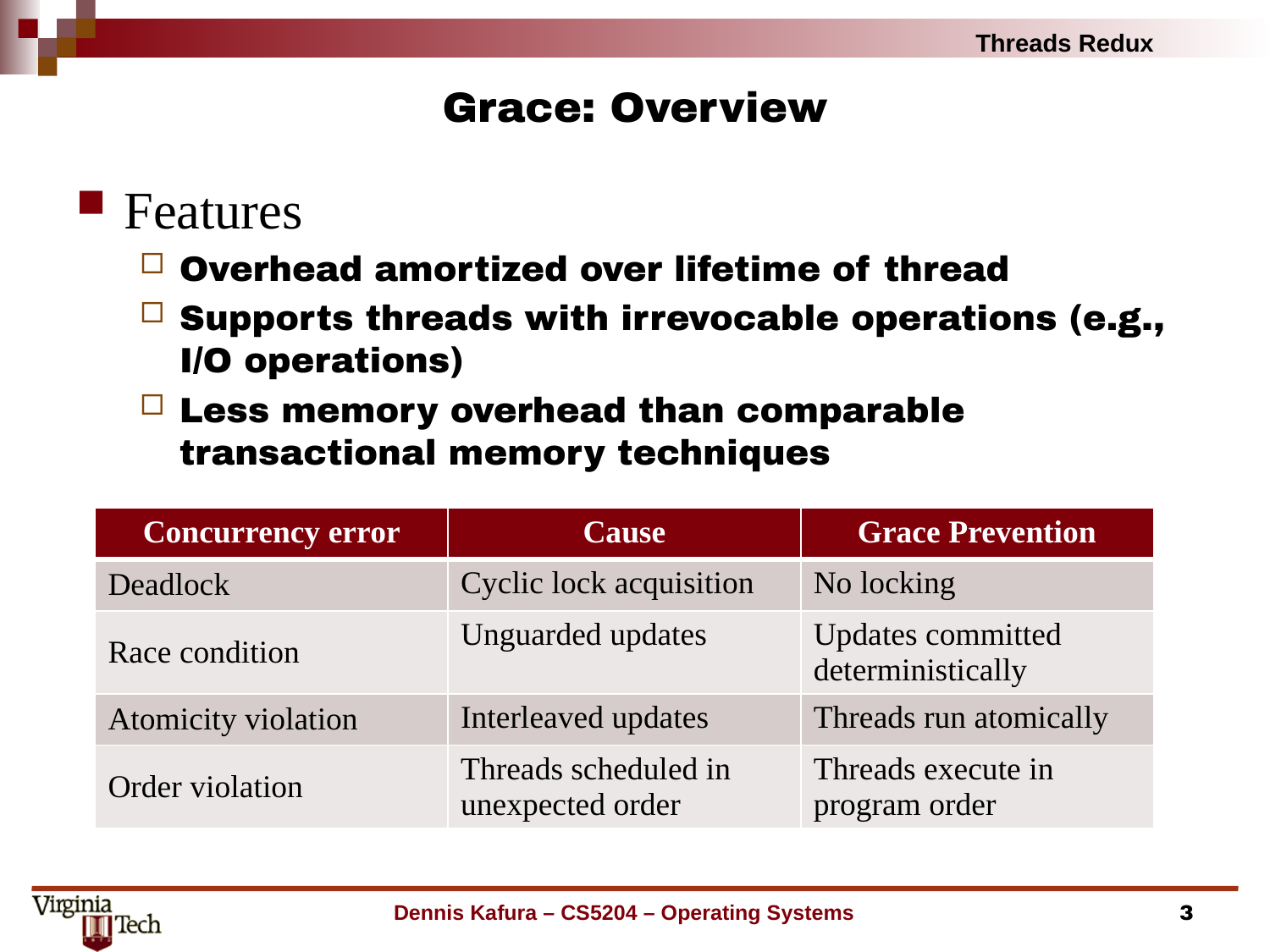

# Grace: Overview
Features
Overhead amortized over lifetime of thread
Supports threads with irrevocable operations (e.g., I/O operations)
Less memory overhead than comparable transactional memory techniques
| Concurrency error | Cause | Grace Prevention |
| --- | --- | --- |
| Deadlock | Cyclic lock acquisition | No locking |
| Race condition | Unguarded updates | Updates committed deterministically |
| Atomicity violation | Interleaved updates | Threads run atomically |
| Order violation | Threads scheduled in unexpected order | Threads execute in program order |
Dennis Kafura – CS5204 – Operating Systems
3